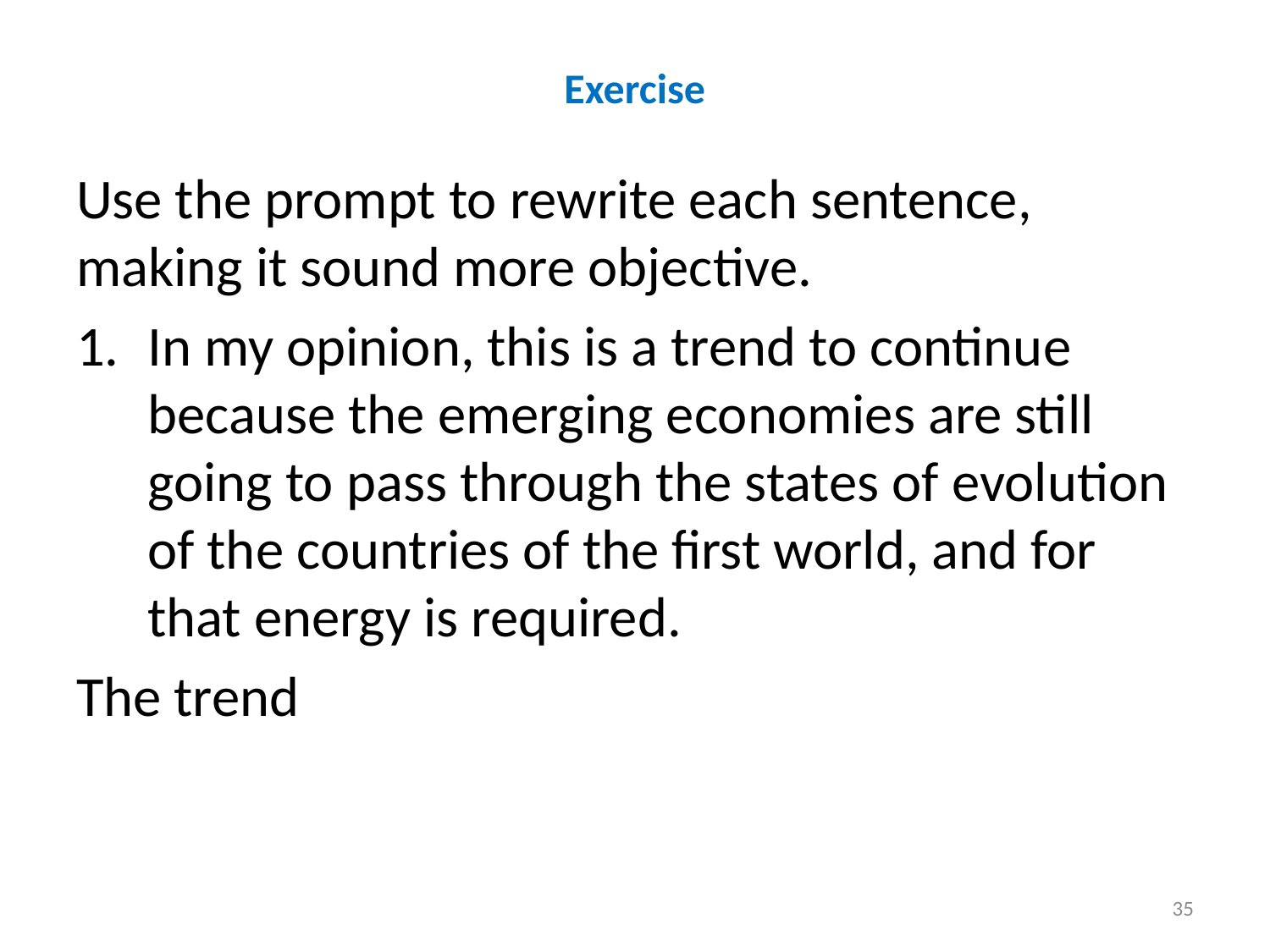

# Exercise
Use the prompt to rewrite each sentence, making it sound more objective.
In my opinion, this is a trend to continue because the emerging economies are still going to pass through the states of evolution of the countries of the first world, and for that energy is required.
The trend

35